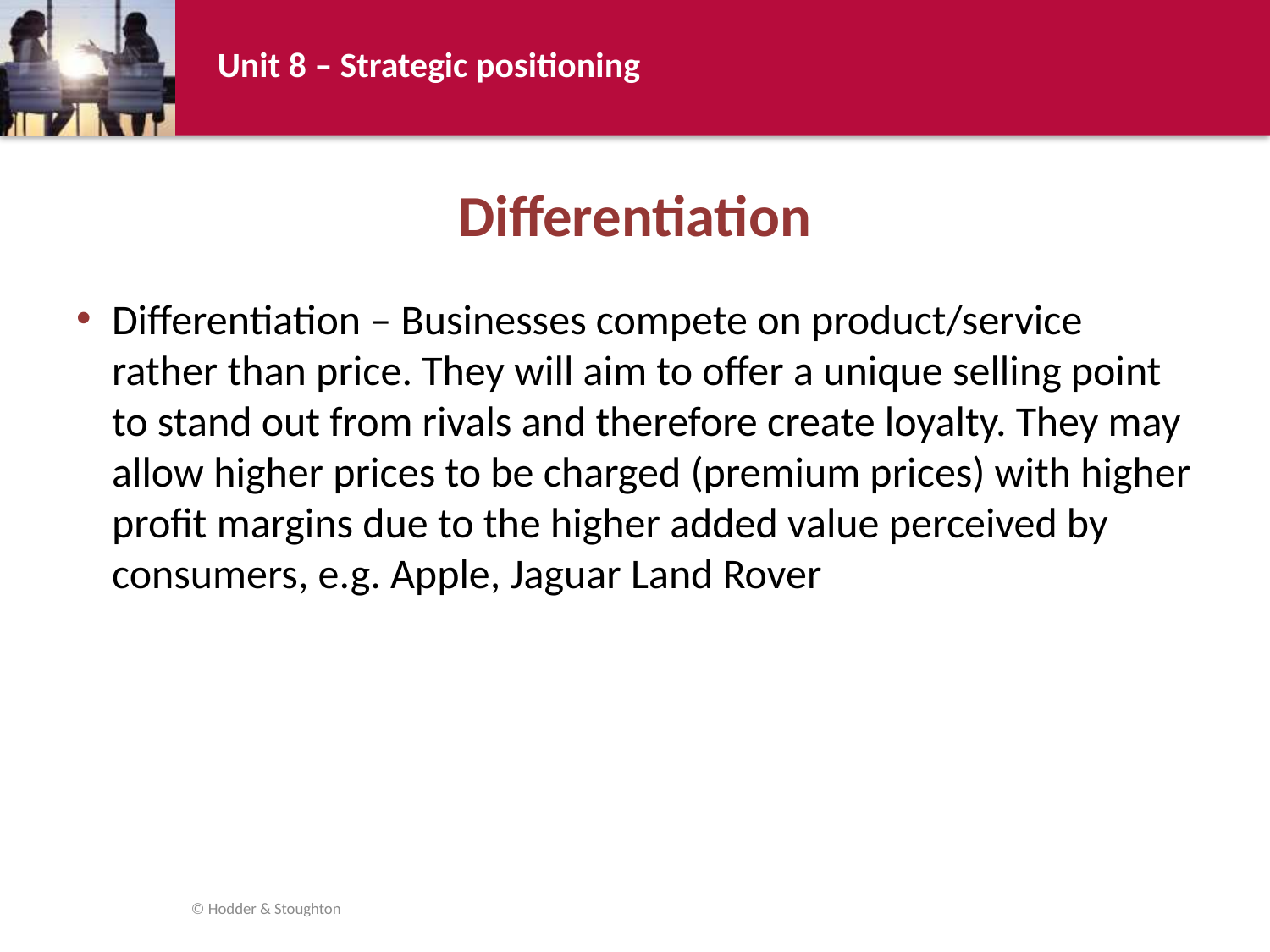

# Differentiation
Differentiation – Businesses compete on product/service rather than price. They will aim to offer a unique selling point to stand out from rivals and therefore create loyalty. They may allow higher prices to be charged (premium prices) with higher profit margins due to the higher added value perceived by consumers, e.g. Apple, Jaguar Land Rover
© Hodder & Stoughton